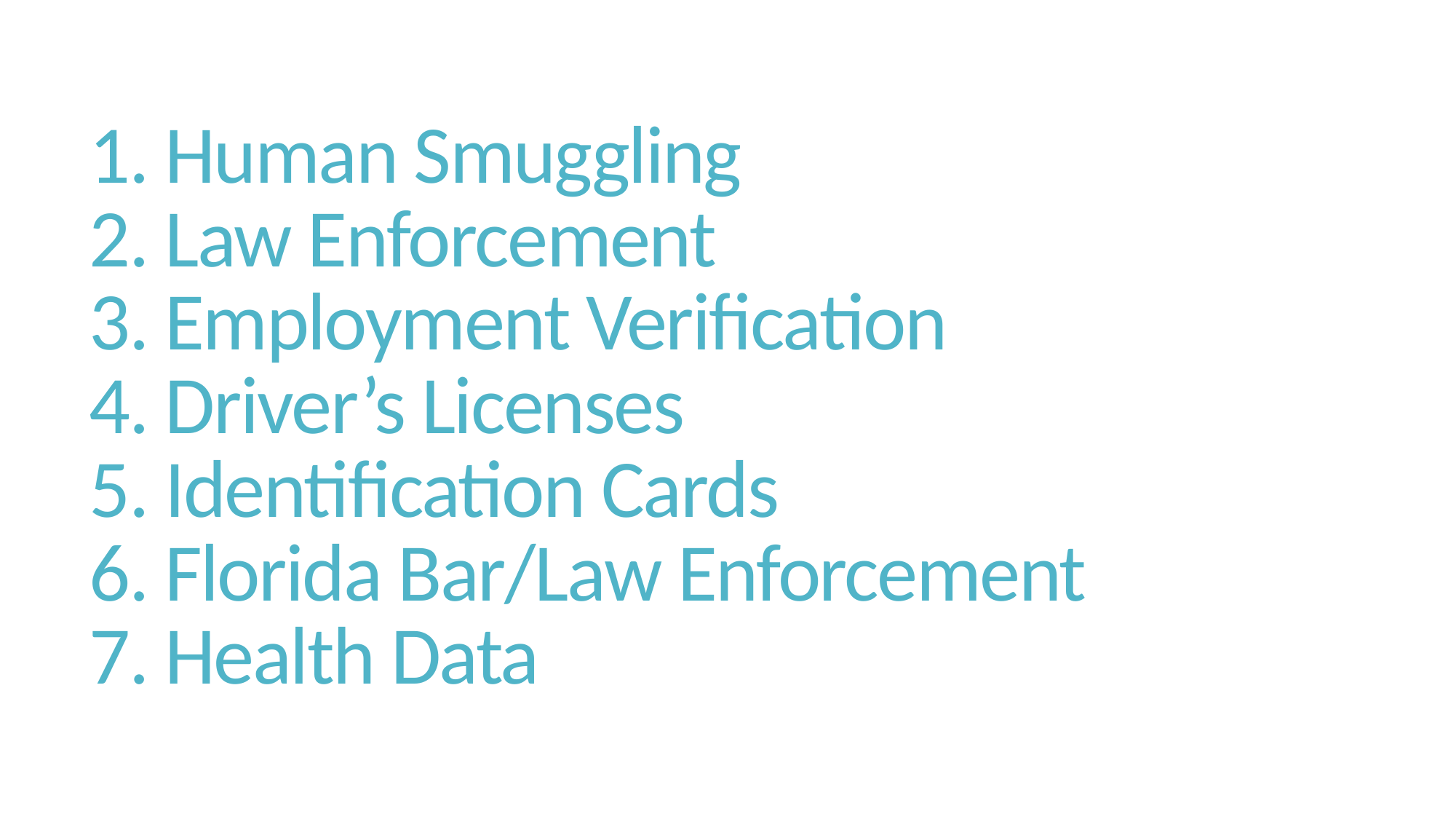

# 1. Human Smuggling 2. Law Enforcement 3. Employment Verification 4. Driver’s Licenses 5. Identification Cards 6. Florida Bar/Law Enforcement 7. Health Data